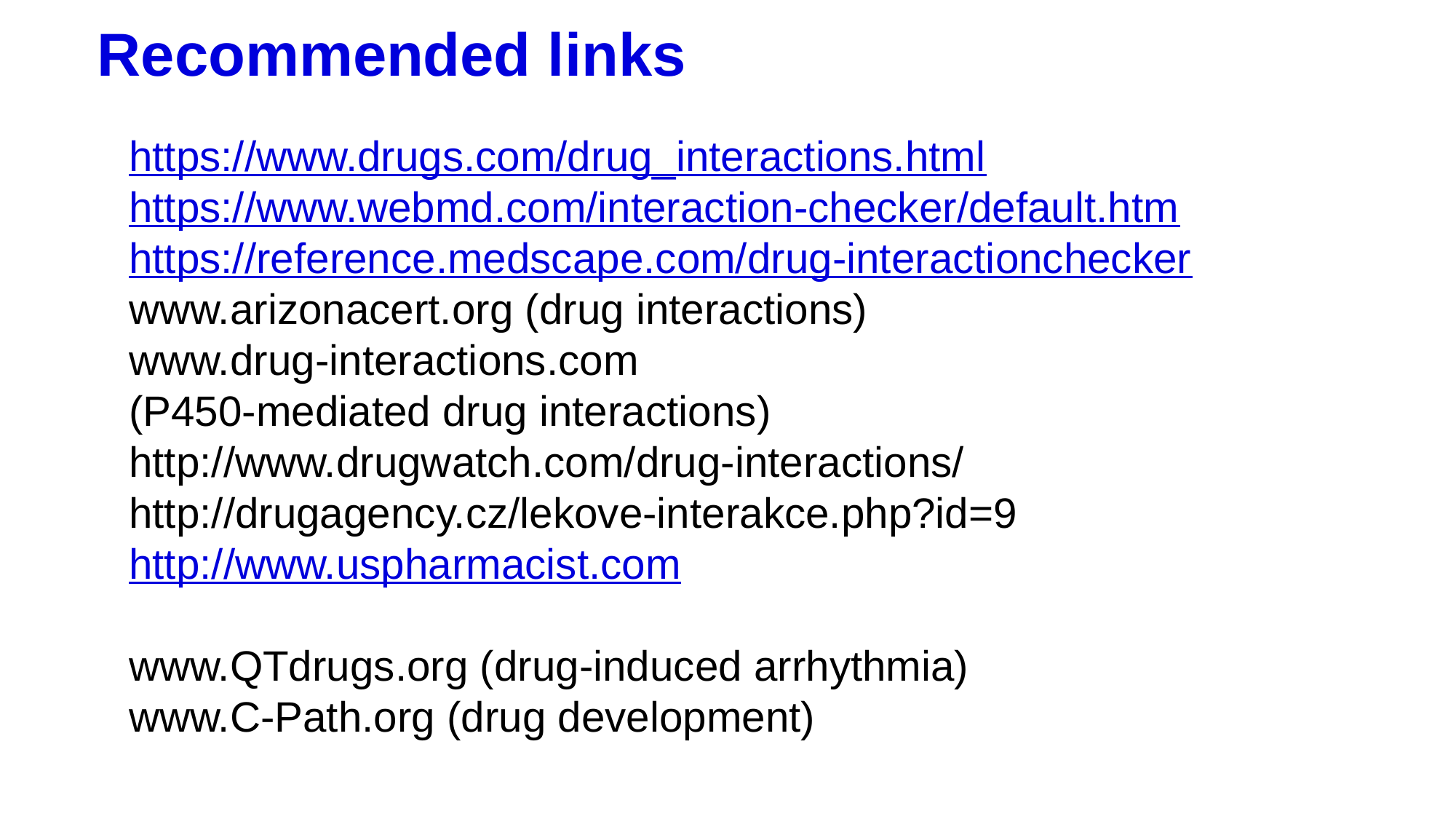

# Recommended links
https://www.drugs.com/drug_interactions.html
https://www.webmd.com/interaction-checker/default.htm
https://reference.medscape.com/drug-interactionchecker
www.arizonacert.org (drug interactions)
www.drug-interactions.com
(P450-mediated drug interactions)
http://www.drugwatch.com/drug-interactions/
http://drugagency.cz/lekove-interakce.php?id=9
http://www.uspharmacist.com

www.QTdrugs.org (drug-induced arrhythmia)
www.C-Path.org (drug development)